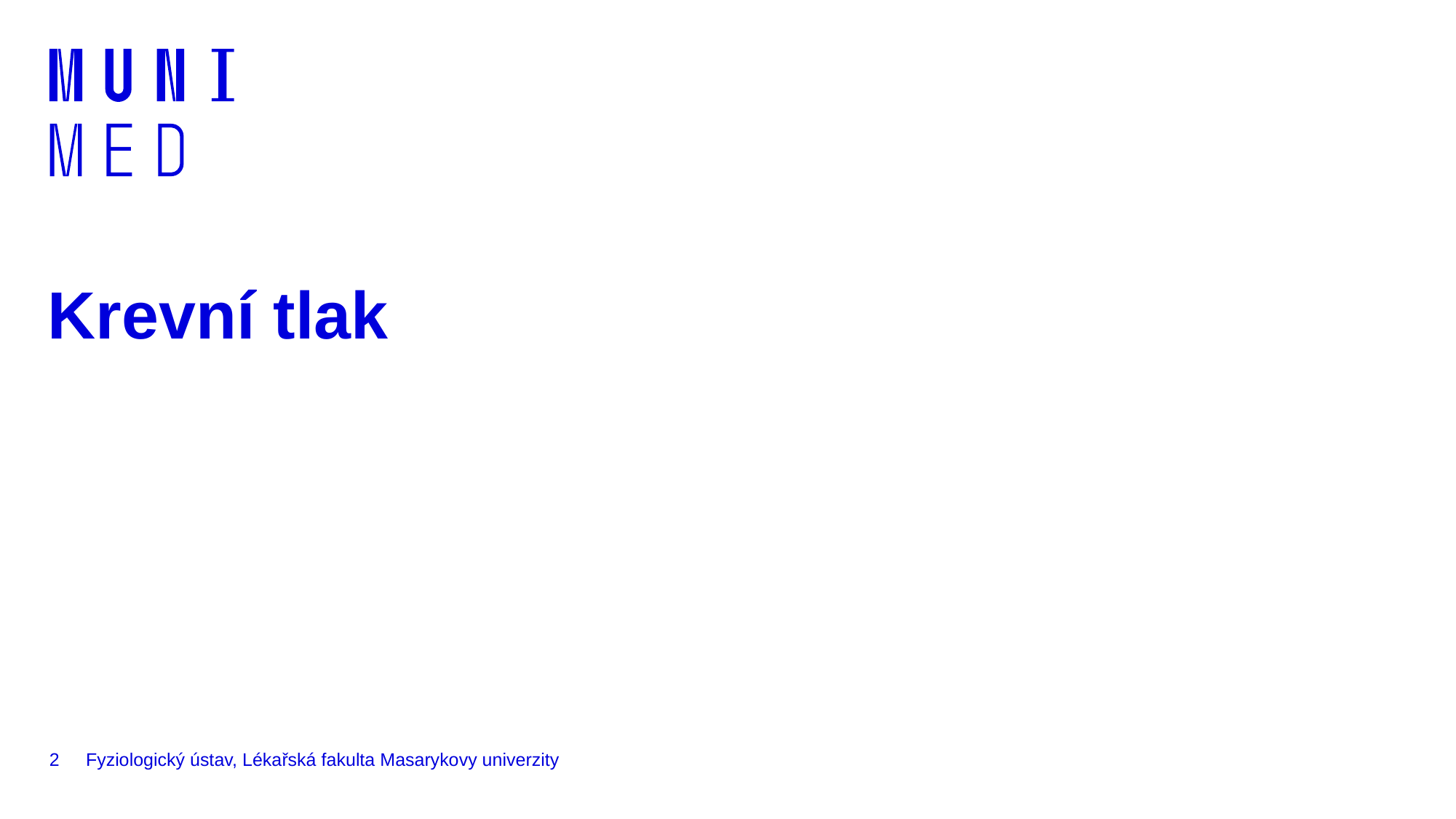

# Krevní tlak
2
Fyziologický ústav, Lékařská fakulta Masarykovy univerzity